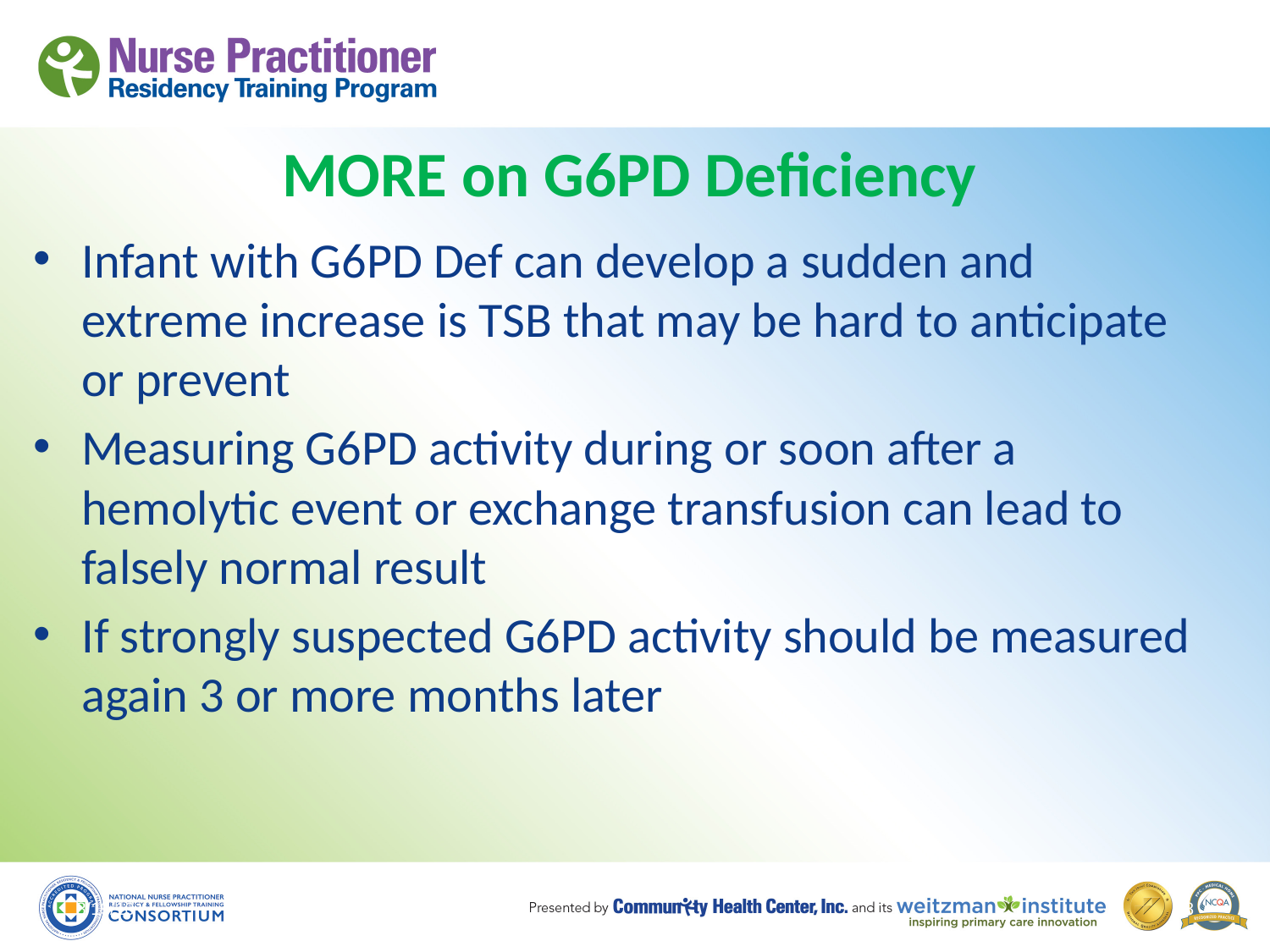

# MORE on G6PD Deficiency
Infant with G6PD Def can develop a sudden and extreme increase is TSB that may be hard to anticipate or prevent
Measuring G6PD activity during or soon after a hemolytic event or exchange transfusion can lead to falsely normal result
If strongly suspected G6PD activity should be measured again 3 or more months later
8/19/10
48